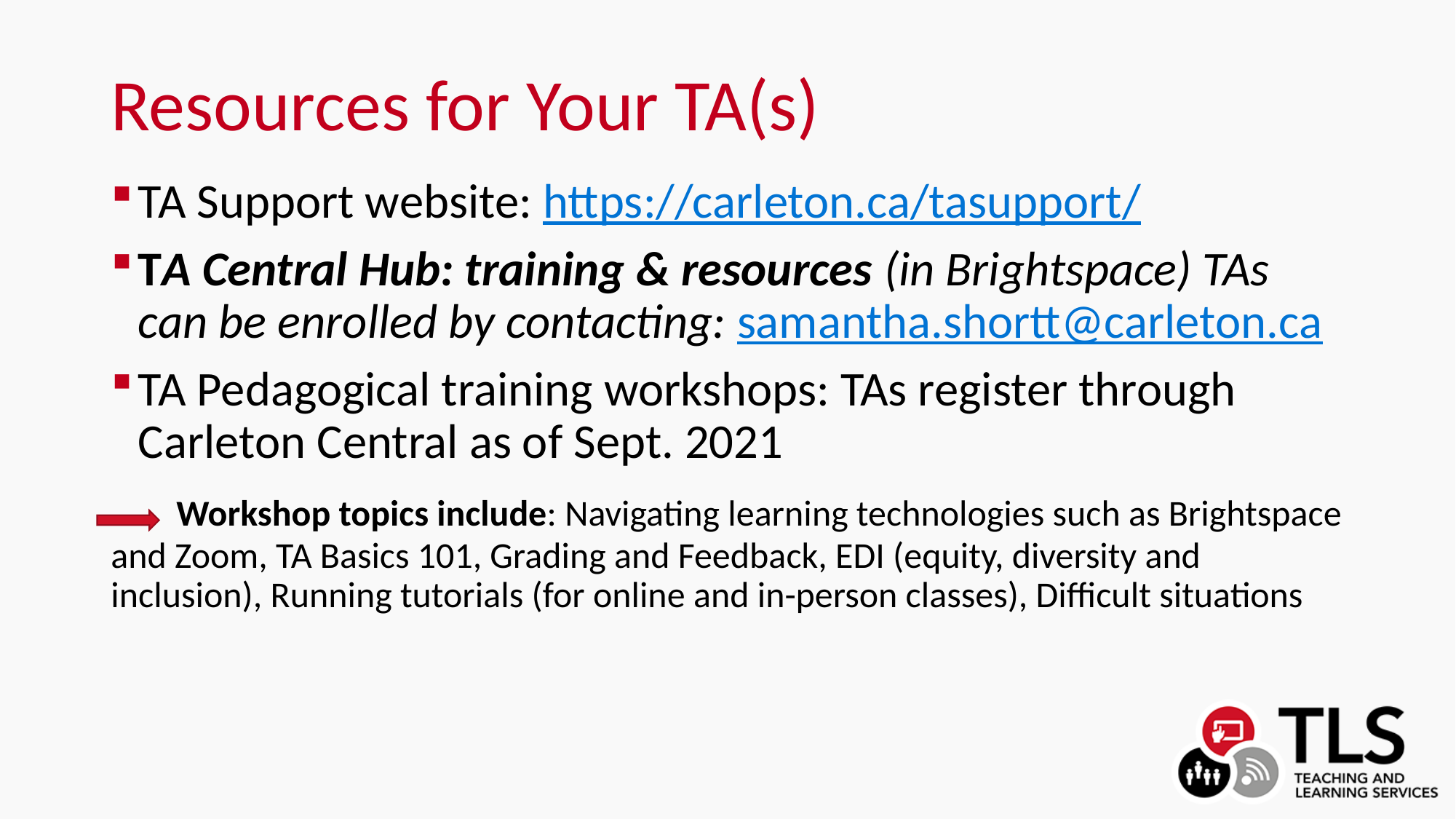

# Resources for Your TA(s)
TA Support website: https://carleton.ca/tasupport/
TA Central Hub: training & resources (in Brightspace) TAs can be enrolled by contacting: samantha.shortt@carleton.ca
TA Pedagogical training workshops: TAs register through Carleton Central as of Sept. 2021
      Workshop topics include: Navigating learning technologies such as Brightspace and Zoom, TA Basics 101, Grading and Feedback, EDI (equity, diversity and inclusion), Running tutorials (for online and in-person classes), Difficult situations